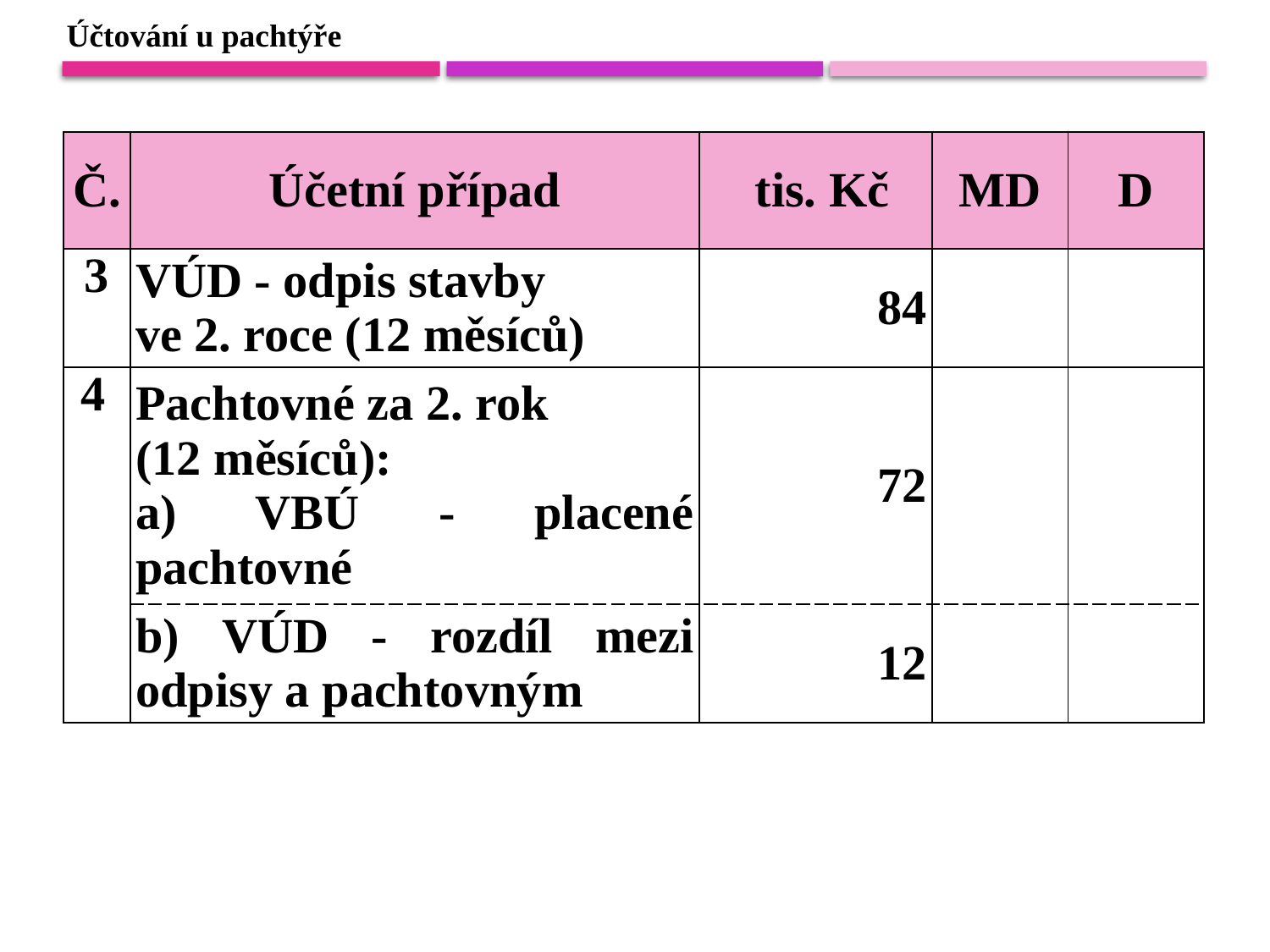

Účtování u pachtýře
| Č. | Účetní případ | tis. Kč | MD | D |
| --- | --- | --- | --- | --- |
| 3 | VÚD - odpis stavby ve 2. roce (12 měsíců) | 84 |  |  |
| 4 | Pachtovné za 2. rok (12 měsíců): a) VBÚ - placené pachtovné | 72 |  |  |
|  | b) VÚD - rozdíl mezi odpisy a pachtovným | 12 |  |  |